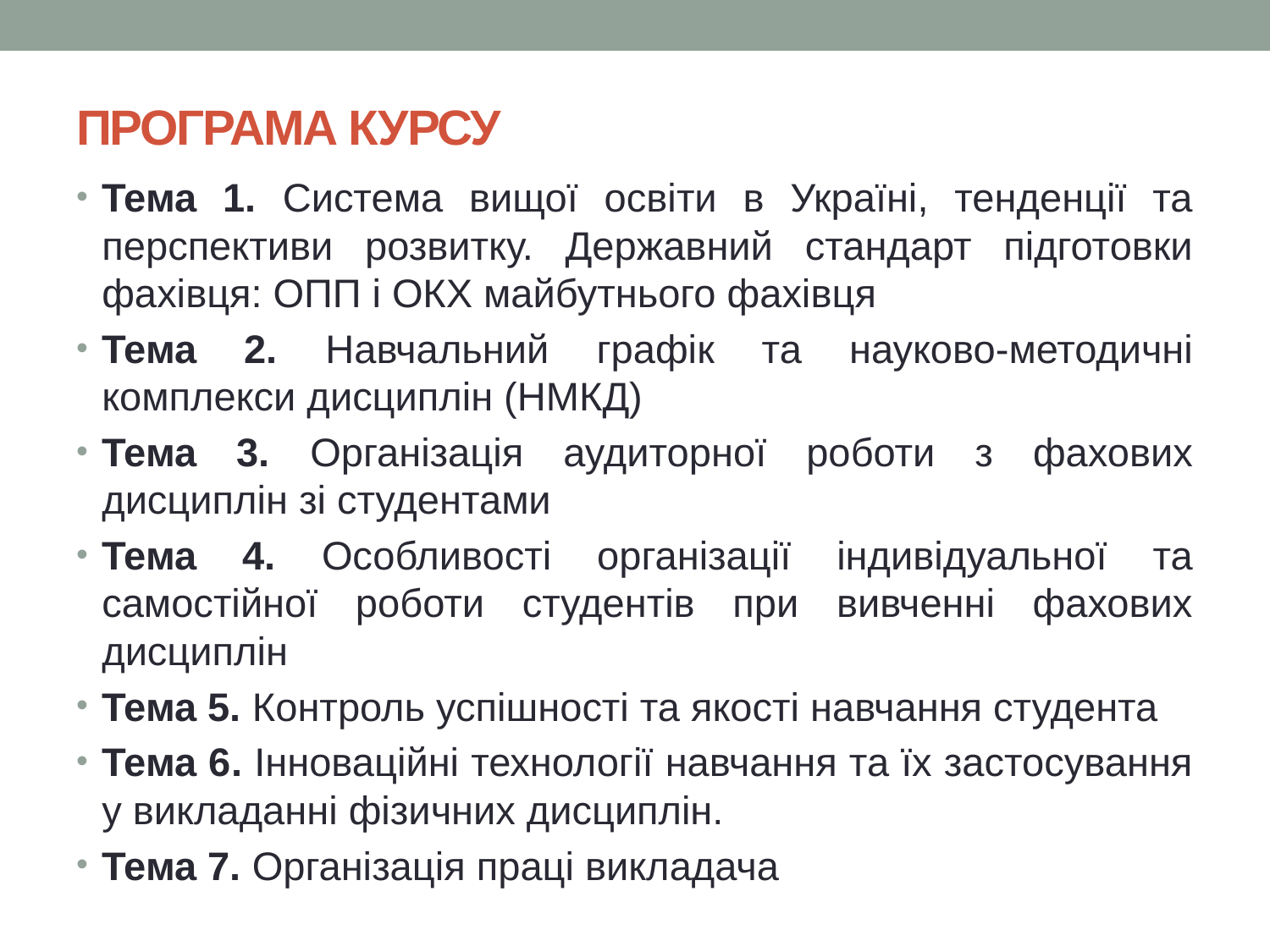

# ПРОГРАМА КУРСУ
Тема 1. Система вищої освіти в Україні, тенденції та перспективи розвитку. Державний стандарт підготовки фахівця: ОПП і ОКХ майбутнього фахівця
Тема 2. Навчальний графік та науково-методичні комплекси дисциплін (НМКД)
Тема 3. Організація аудиторної роботи з фахових дисциплін зі студентами
Тема 4. Особливості організації індивідуальної та самостійної роботи студентів при вивченні фахових дисциплін
Тема 5. Контроль успішності та якості навчання студента
Тема 6. Інноваційні технології навчання та їх застосування у викладанні фізичних дисциплін.
Тема 7. Організація праці викладача